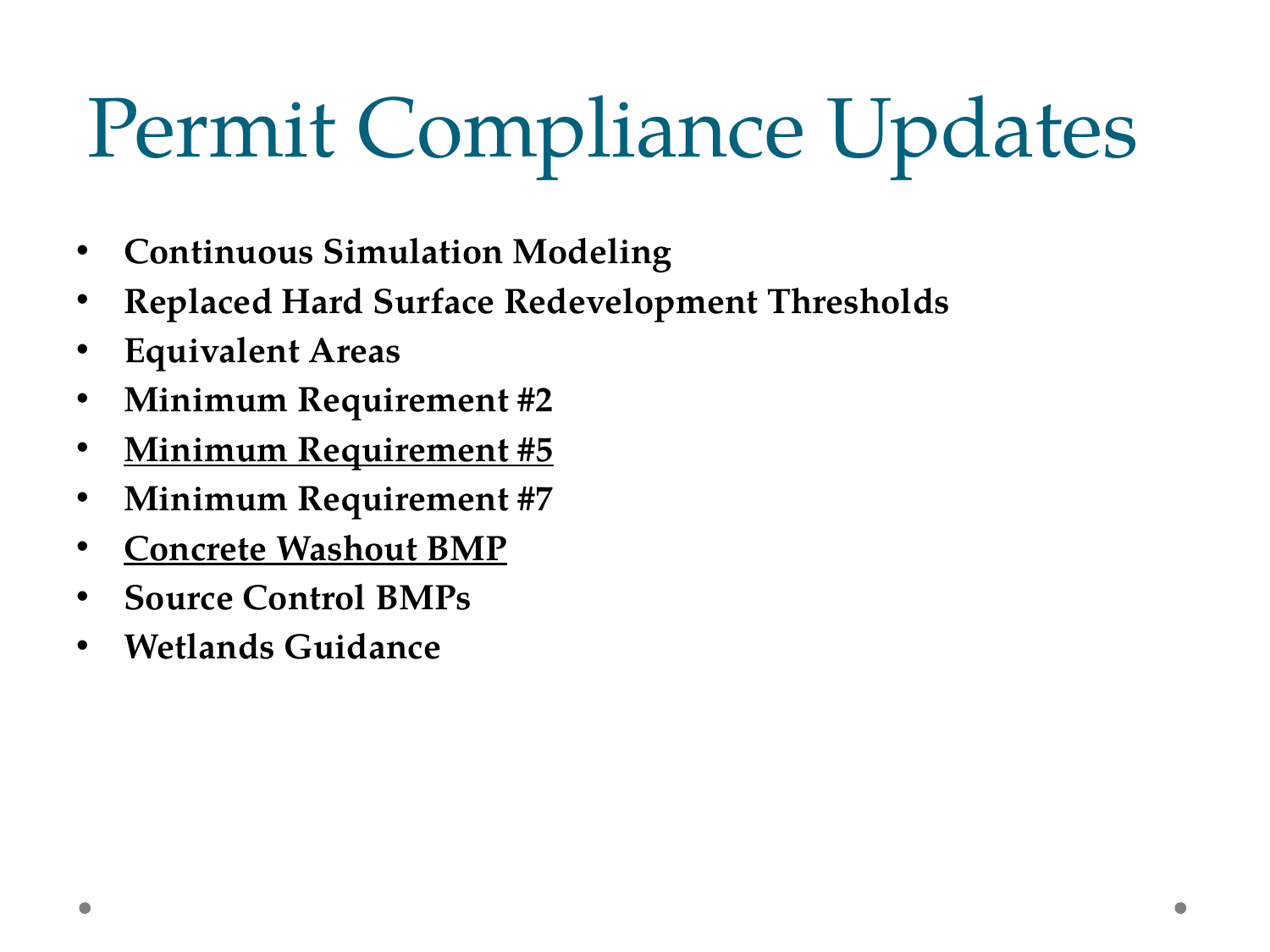

# Permit Compliance Updates
Continuous Simulation Modeling
Replaced Hard Surface Redevelopment Thresholds
Equivalent Areas
Minimum Requirement #2
Minimum Requirement #5
Minimum Requirement #7
Concrete Washout BMP
Source Control BMPs
Wetlands Guidance